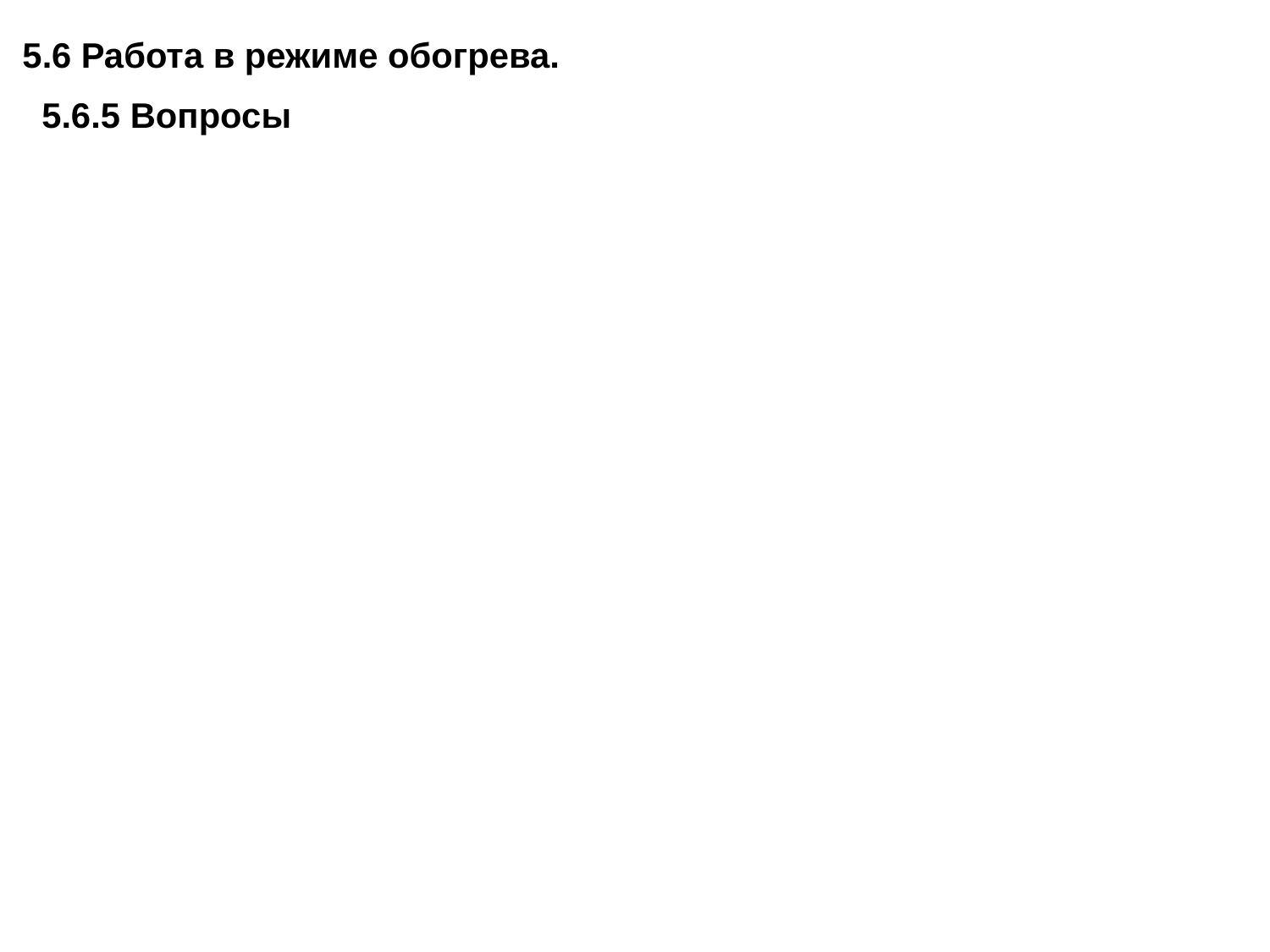

5.6 Работа в режиме обогрева.
  5.6.5 Вопросы